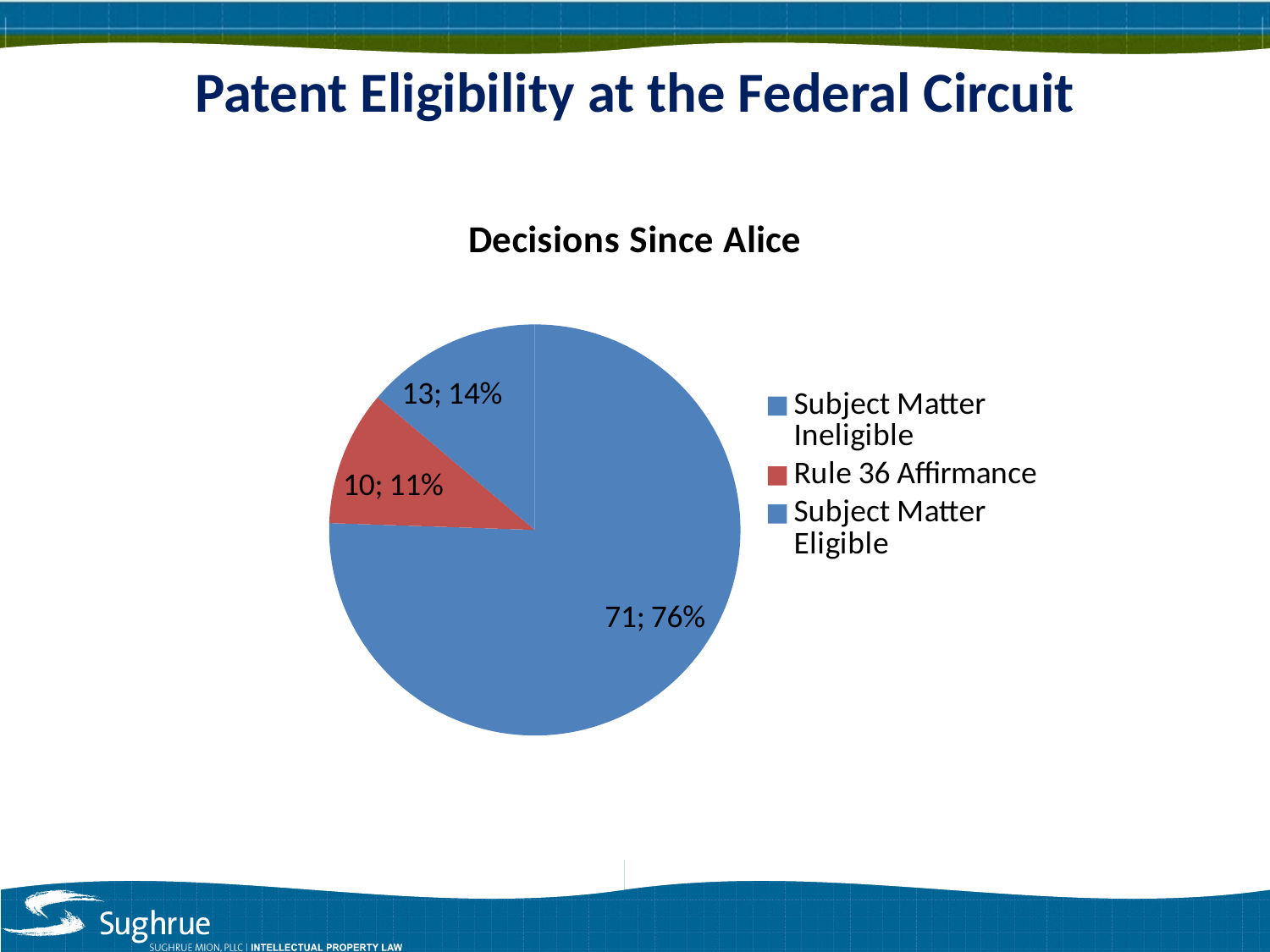

# Patent Eligibility at the Federal Circuit

### Chart:

| Category | Decisions Since Alice |
|---|---|
| Subject Matter Ineligible | 71.0 |
| Rule 36 Affirmance | 10.0 |
| Subject Matter Eligible | 13.0 |
9